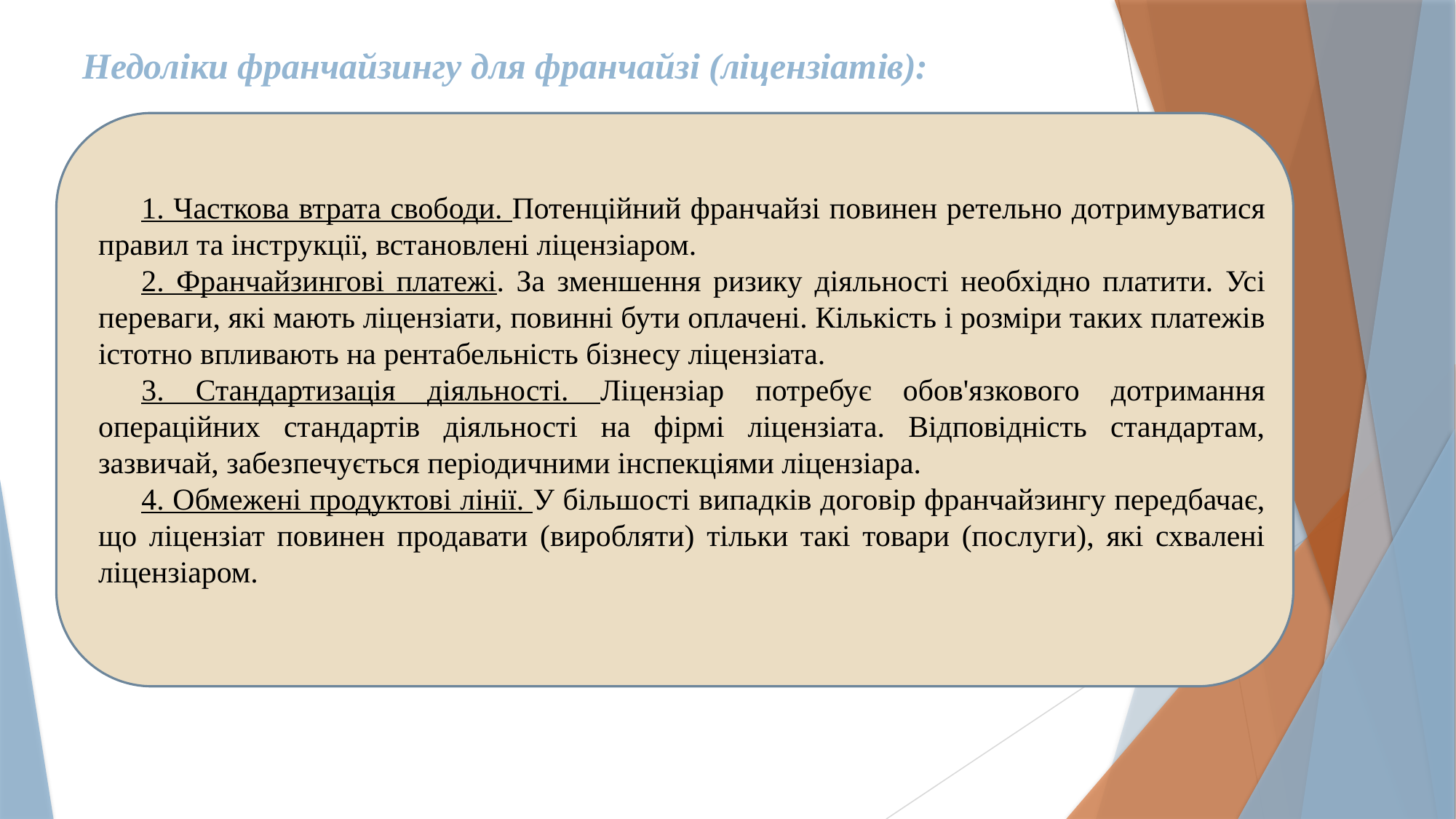

# Недоліки франчайзингу для франчайзі (ліцензіатів):

1. Часткова втрата свободи. Потенційний франчайзі повинен ретельно дотримуватися правил та інструкції, встановлені ліцензіаром.
2. Франчайзингові платежі. За зменшення ризику діяльності необхідно платити. Усі переваги, які мають ліцензіати, повинні бути оплачені. Кількість і розміри таких платежів істотно впливають на рентабельність бізнесу ліцензіата.
3. Стандартизація діяльності. Ліцензіар потребує обов'язкового дотримання операційних стандартів діяльності на фірмі ліцензіата. Відповідність стандартам, зазвичай, забезпечується періодичними інспекціями ліцензіара.
4. Обмежені продуктові лінії. У більшості випадків договір франчайзингу передбачає, що ліцензіат повинен продавати (виробляти) тільки такі товари (послуги), які схвалені ліцензіаром.